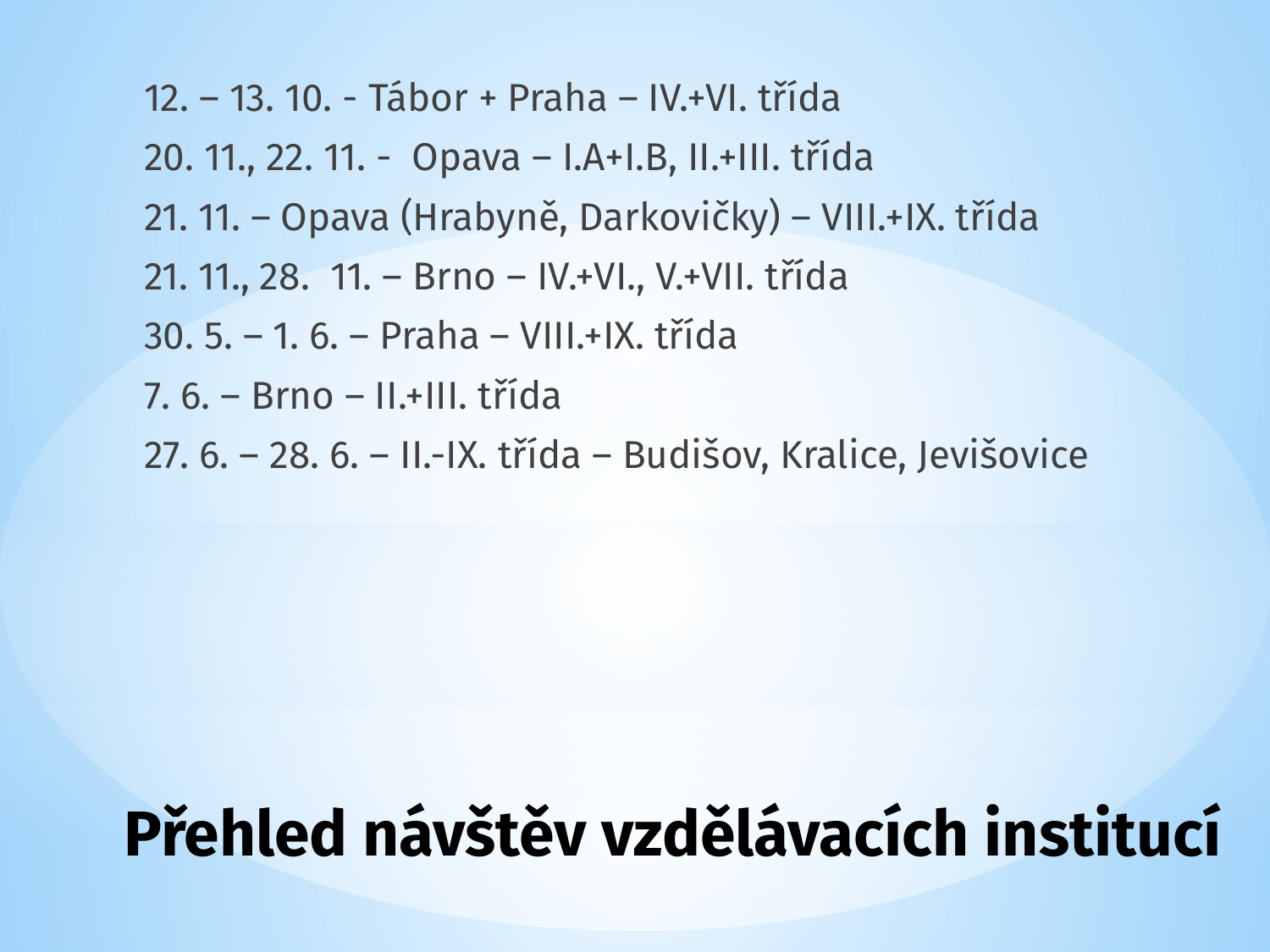

12. – 13. 10. - Tábor + Praha – IV.+VI. třída
20. 11., 22. 11. -  Opava – I.A+I.B, II.+III. třída
21. 11. – Opava (Hrabyně, Darkovičky) – VIII.+IX. třída
21. 11., 28.  11. – Brno – IV.+VI., V.+VII. třída
30. 5. – 1. 6. – Praha – VIII.+IX. třída
7. 6. – Brno – II.+III. třída
27. 6. – 28. 6. – II.-IX. třída – Budišov, Kralice, Jevišovice

# Přehled návštěv vzdělávacích institucí